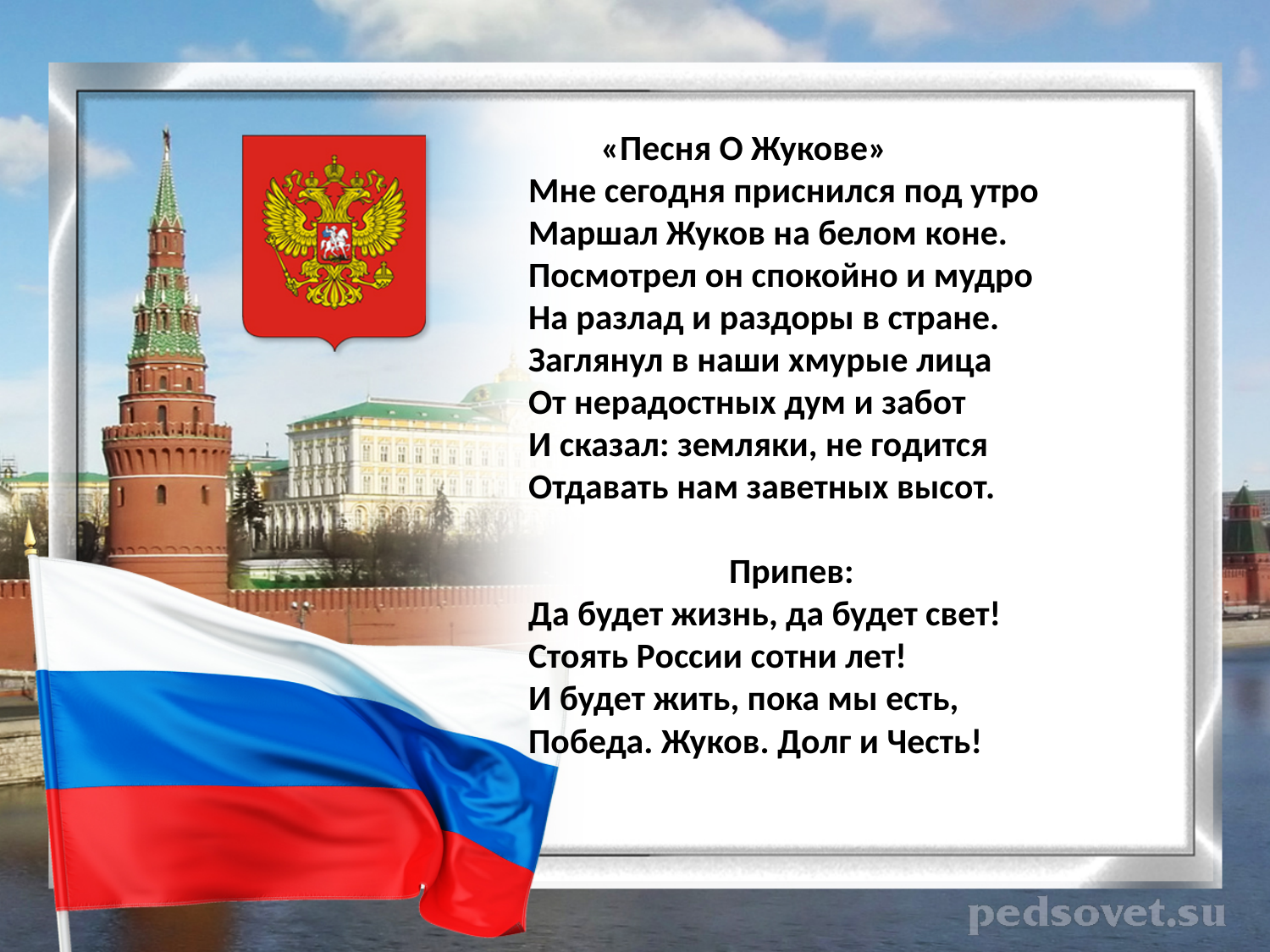

«Песня О Жукове»
Мне сегодня приснился под утро
Маршал Жуков на белом коне.
Посмотрел он спокойно и мудро
На разлад и раздоры в стране.
Заглянул в наши хмурые лица
От нерадостных дум и забот
И сказал: земляки, не годится
Отдавать нам заветных высот.
                         Припев:
Да будет жизнь, да будет свет!
Стоять России сотни лет!
И будет жить, пока мы есть,
Победа. Жуков. Долг и Честь!